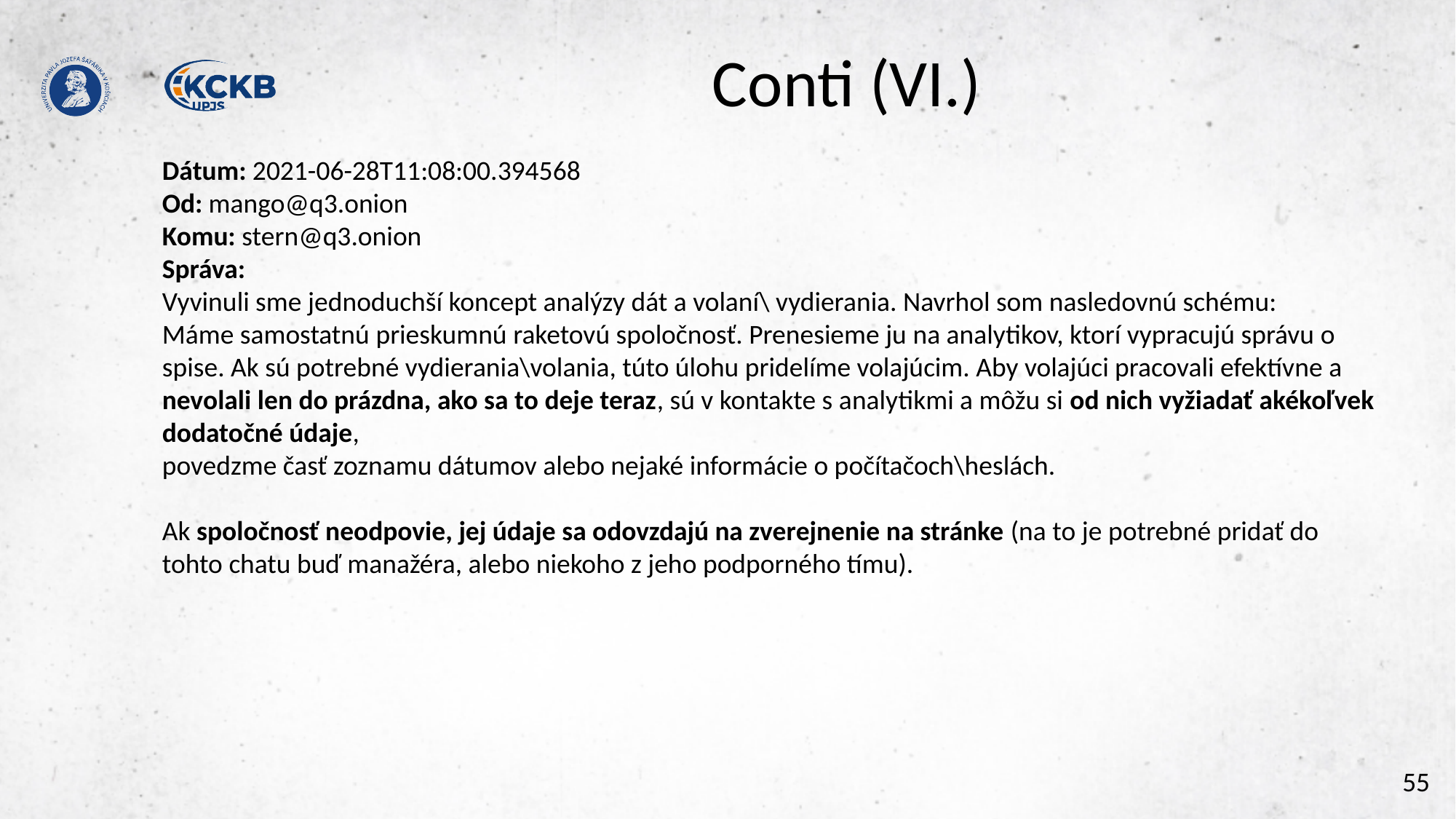

# Conti (VI.)
Dátum: 2021-06-28T11:08:00.394568
Od: mango@q3.onion
Komu: stern@q3.onion
Správa:
Vyvinuli sme jednoduchší koncept analýzy dát a volaní\ vydierania. Navrhol som nasledovnú schému:
Máme samostatnú prieskumnú raketovú spoločnosť. Prenesieme ju na analytikov, ktorí vypracujú správu o spise. Ak sú potrebné vydierania\volania, túto úlohu pridelíme volajúcim. Aby volajúci pracovali efektívne a nevolali len do prázdna, ako sa to deje teraz, sú v kontakte s analytikmi a môžu si od nich vyžiadať akékoľvek dodatočné údaje,
povedzme časť zoznamu dátumov alebo nejaké informácie o počítačoch\heslách.
Ak spoločnosť neodpovie, jej údaje sa odovzdajú na zverejnenie na stránke (na to je potrebné pridať do tohto chatu buď manažéra, alebo niekoho z jeho podporného tímu).
55